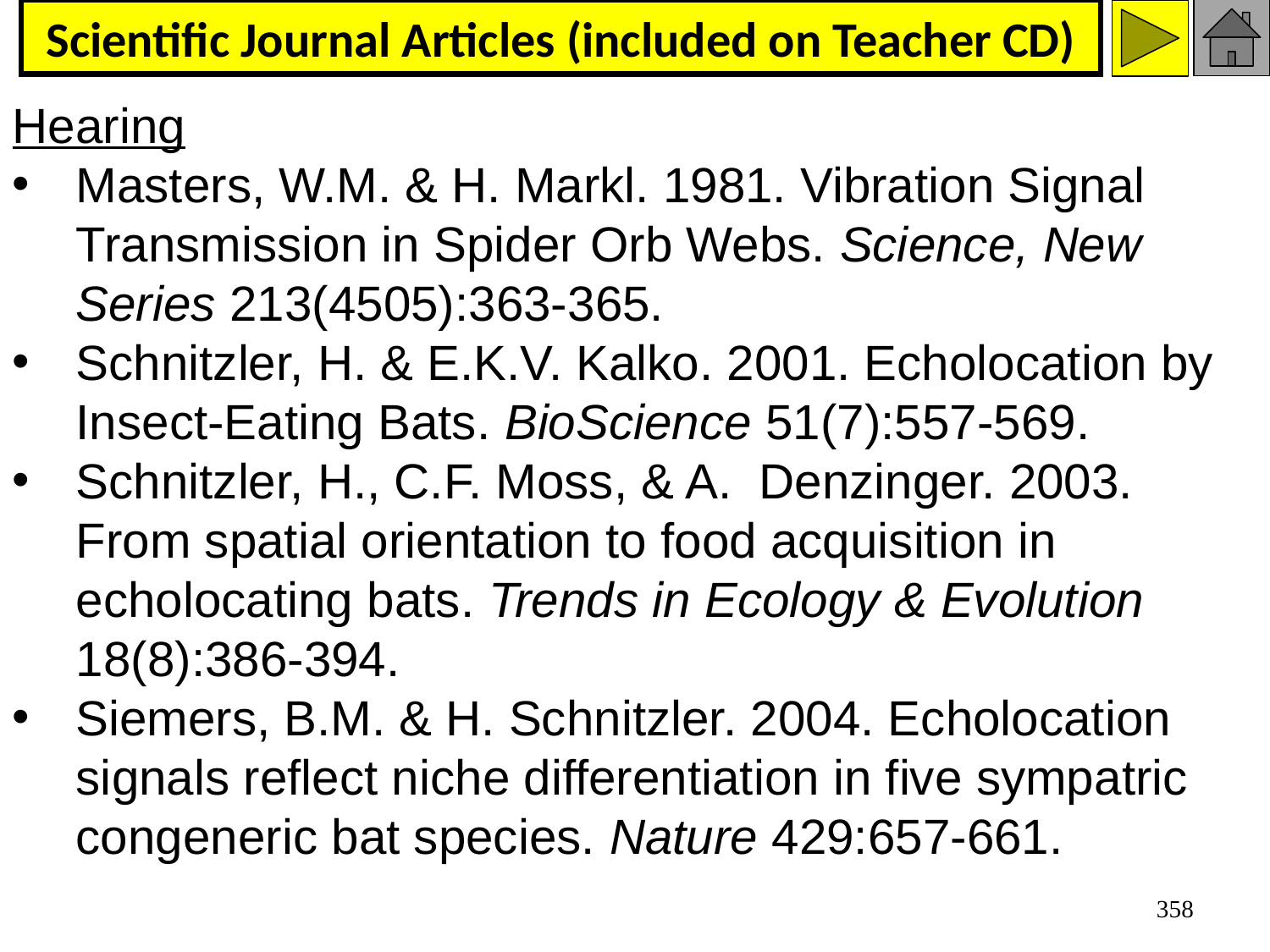

# Scientific Journal Articles (included on Teacher CD)

Hearing
Masters, W.M. & H. Markl. 1981. Vibration Signal Transmission in Spider Orb Webs. Science, New Series 213(4505):363-365.
Schnitzler, H. & E.K.V. Kalko. 2001. Echolocation by Insect-Eating Bats. BioScience 51(7):557-569.
Schnitzler, H., C.F. Moss, & A.  Denzinger. 2003. From spatial orientation to food acquisition in echolocating bats. Trends in Ecology & Evolution 18(8):386-394.
Siemers, B.M. & H. Schnitzler. 2004. Echolocation signals reflect niche differentiation in five sympatric congeneric bat species. Nature 429:657-661.

358